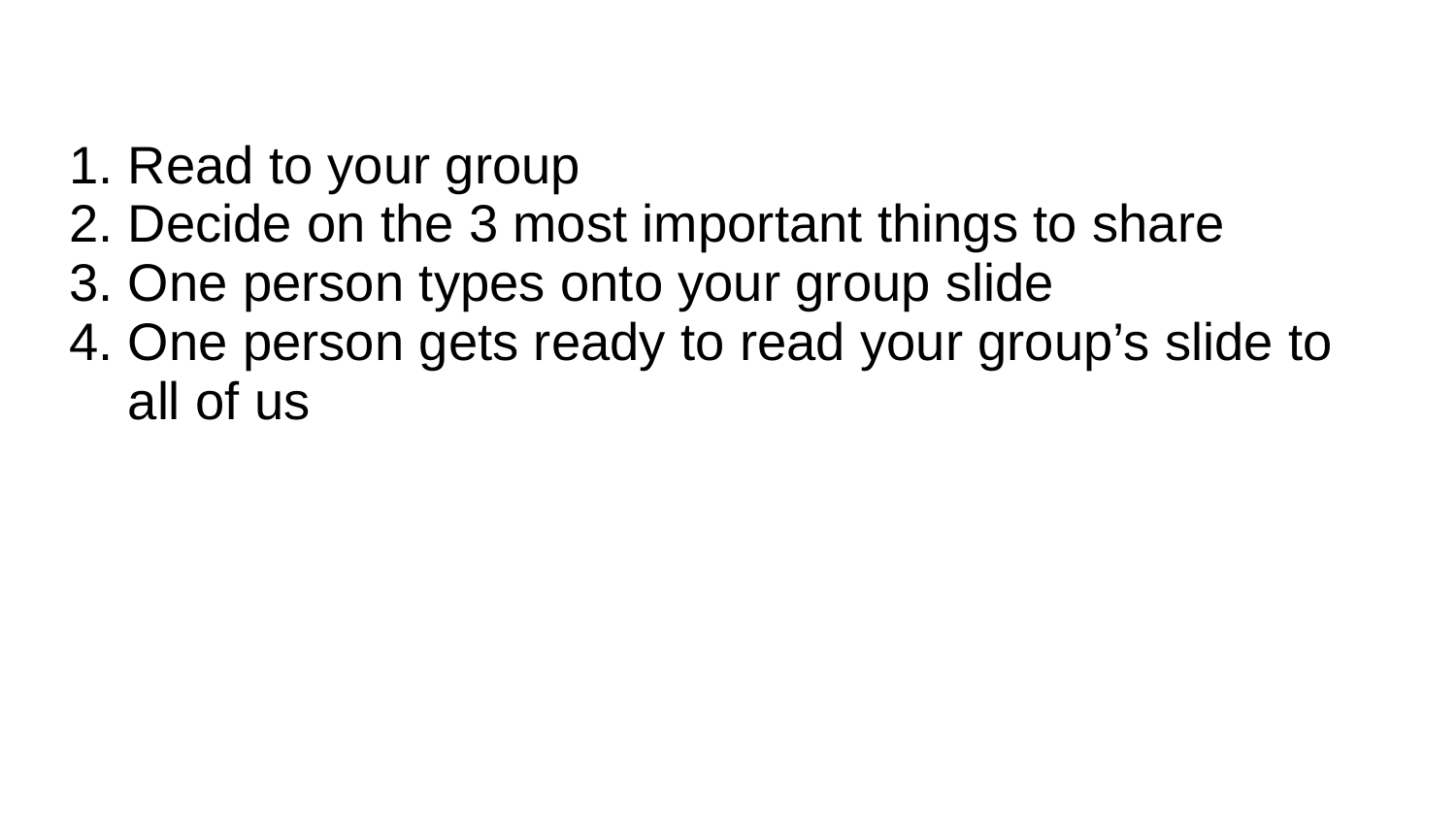

# Read to your group
Decide on the 3 most important things to share
One person types onto your group slide
One person gets ready to read your group’s slide to all of us